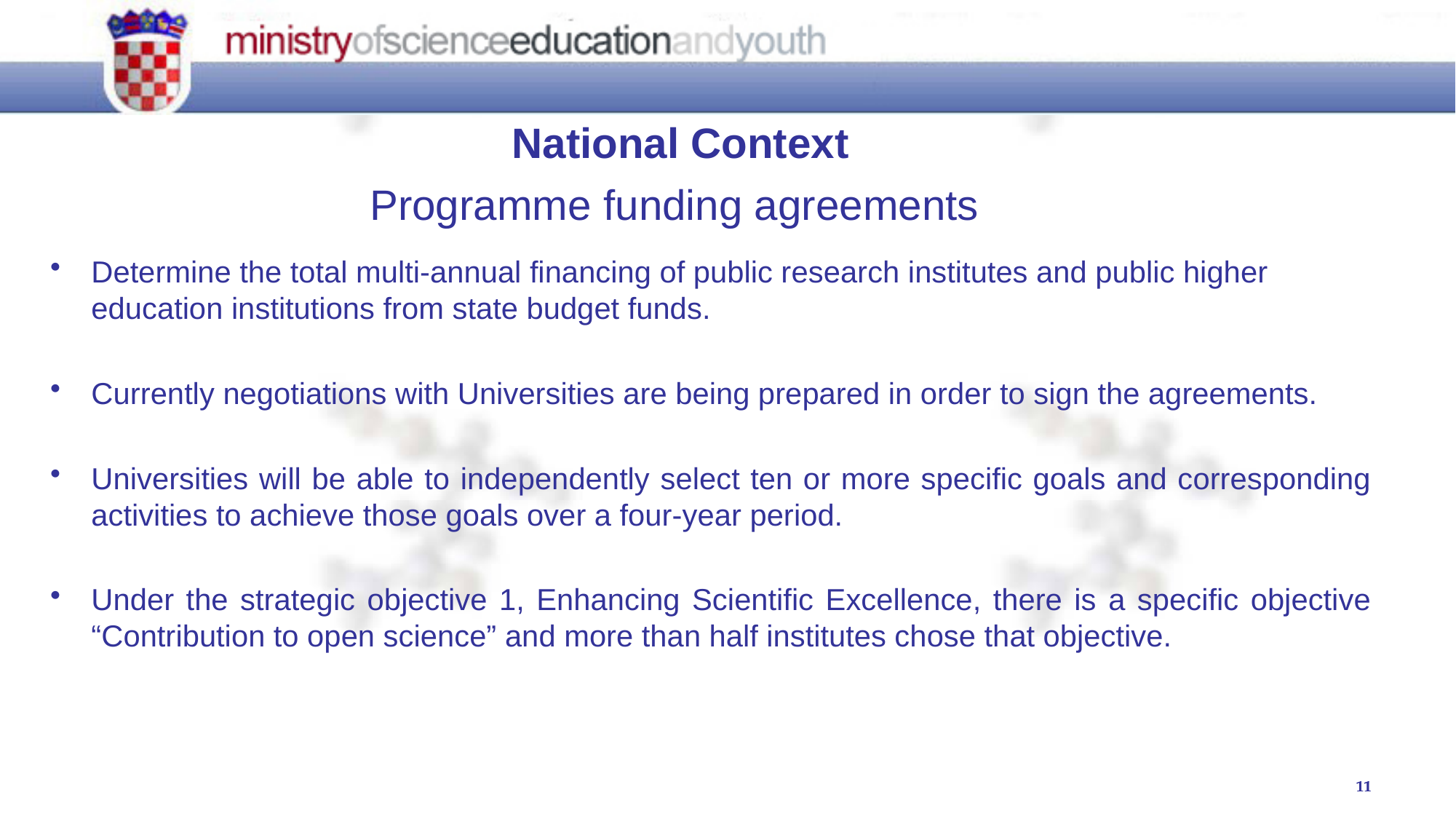

National Context
Programme funding agreements

Determine the total multi-annual financing of public research institutes and public higher education institutions from state budget funds.

Currently negotiations with Universities are being prepared in order to sign the agreements.

Universities will be able to independently select ten or more specific goals and corresponding activities to achieve those goals over a four-year period.

Under the strategic objective 1, Enhancing Scientific Excellence, there is a specific objective “Contribution to open science” and more than half institutes chose that objective.
11
11